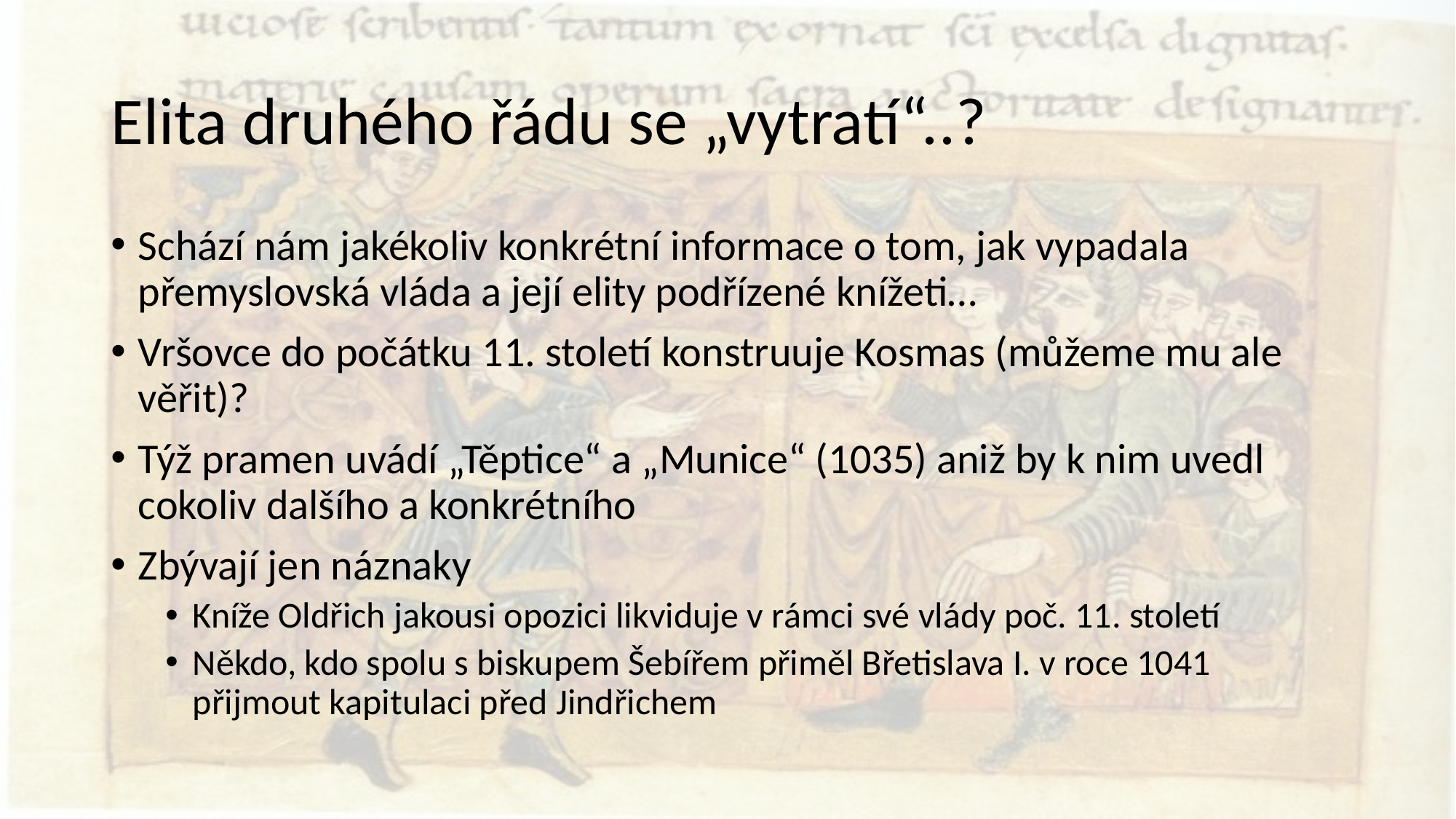

# Elita druhého řádu se „vytratí“..?
Schází nám jakékoliv konkrétní informace o tom, jak vypadala přemyslovská vláda a její elity podřízené knížeti…
Vršovce do počátku 11. století konstruuje Kosmas (můžeme mu ale věřit)?
Týž pramen uvádí „Těptice“ a „Munice“ (1035) aniž by k nim uvedl cokoliv dalšího a konkrétního
Zbývají jen náznaky
Kníže Oldřich jakousi opozici likviduje v rámci své vlády poč. 11. století
Někdo, kdo spolu s biskupem Šebířem přiměl Břetislava I. v roce 1041 přijmout kapitulaci před Jindřichem